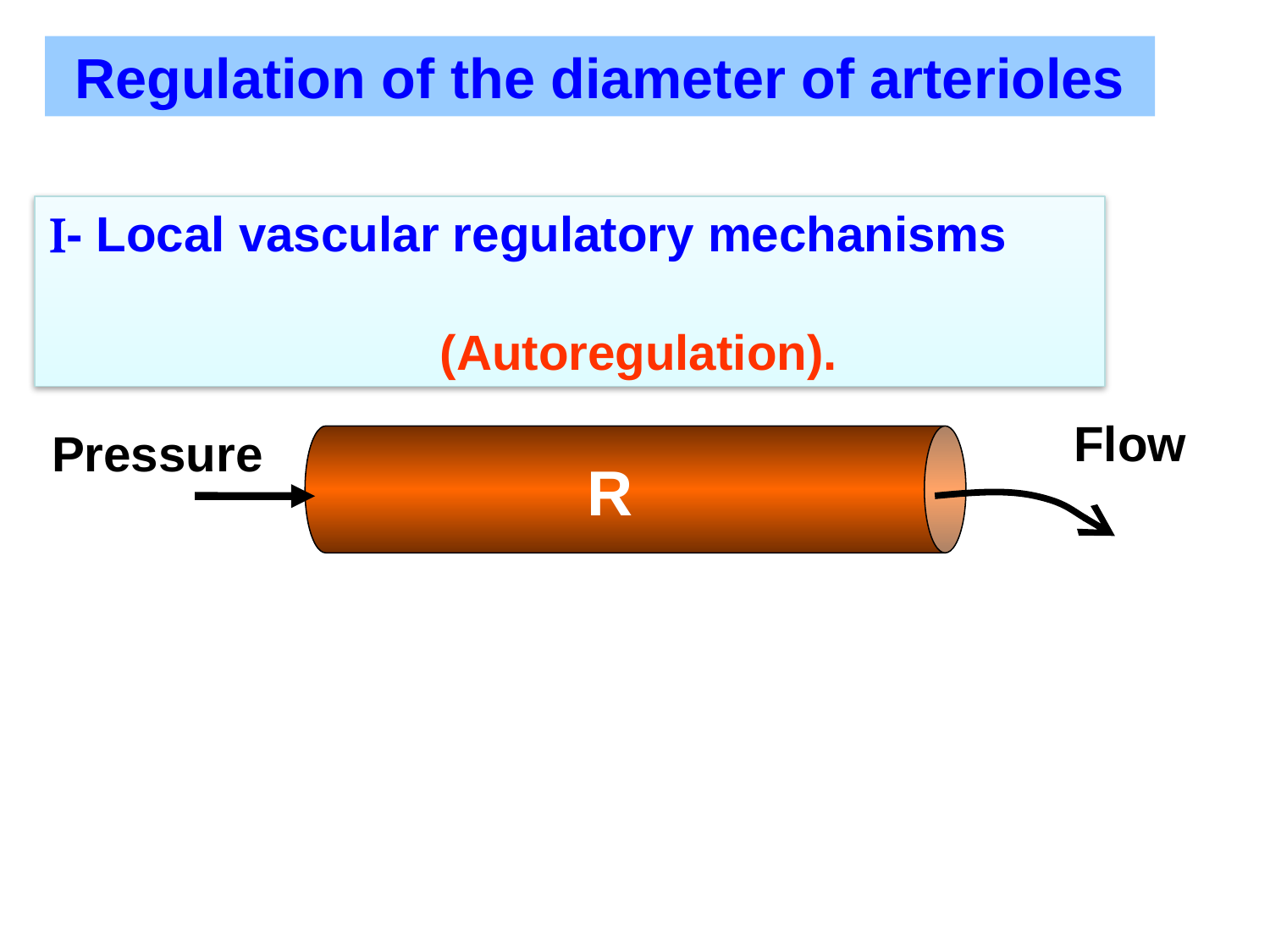

Regulation of the diameter of arterioles

Ι- Local vascular regulatory mechanisms
          (Autoregulation).
Flow
Pressure
R